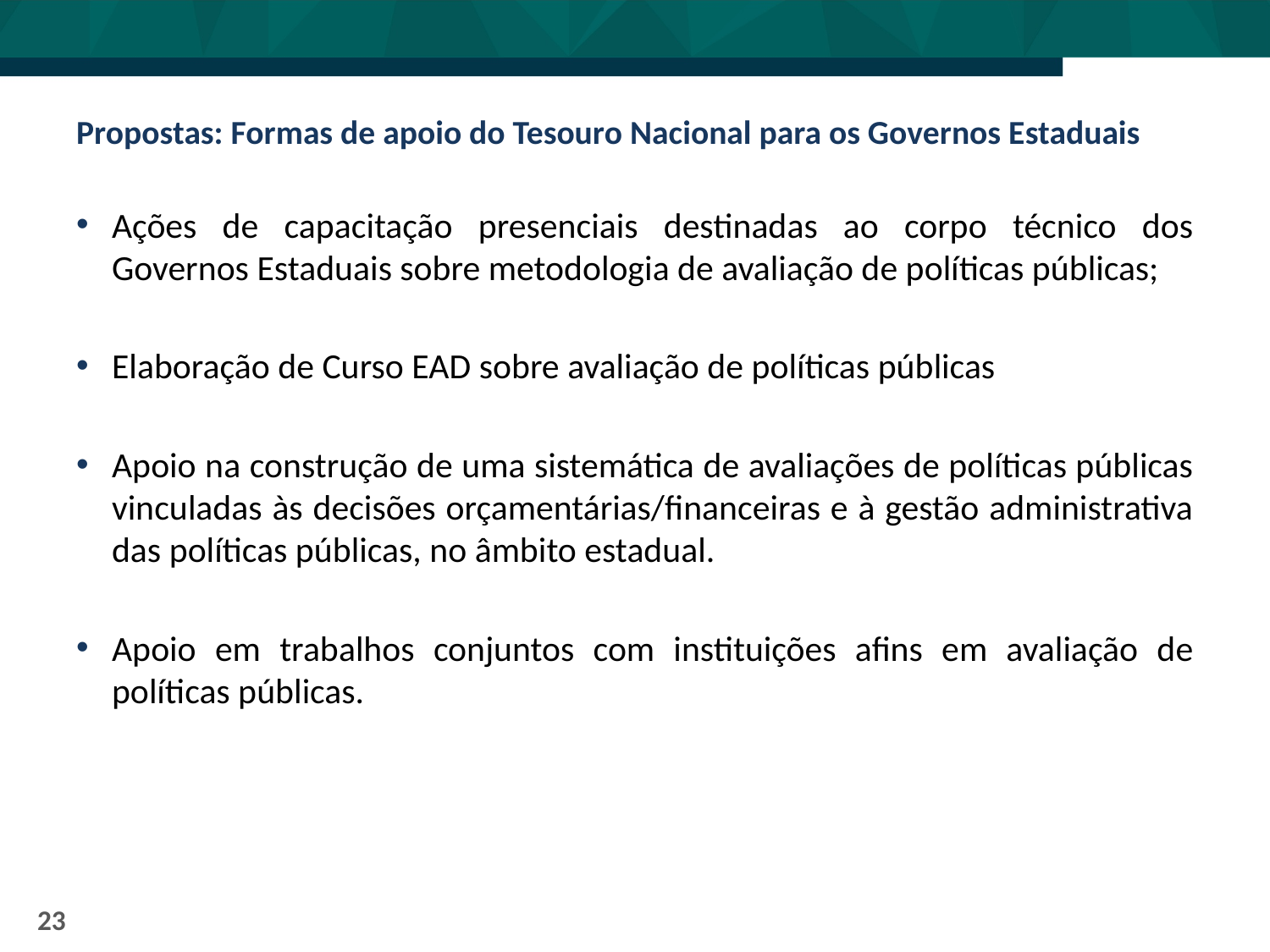

# Propostas: Formas de apoio do Tesouro Nacional para os Governos Estaduais
Ações de capacitação presenciais destinadas ao corpo técnico dos Governos Estaduais sobre metodologia de avaliação de políticas públicas;

Elaboração de Curso EAD sobre avaliação de políticas públicas

Apoio na construção de uma sistemática de avaliações de políticas públicas vinculadas às decisões orçamentárias/financeiras e à gestão administrativa das políticas públicas, no âmbito estadual.

Apoio em trabalhos conjuntos com instituições afins em avaliação de políticas públicas.

23